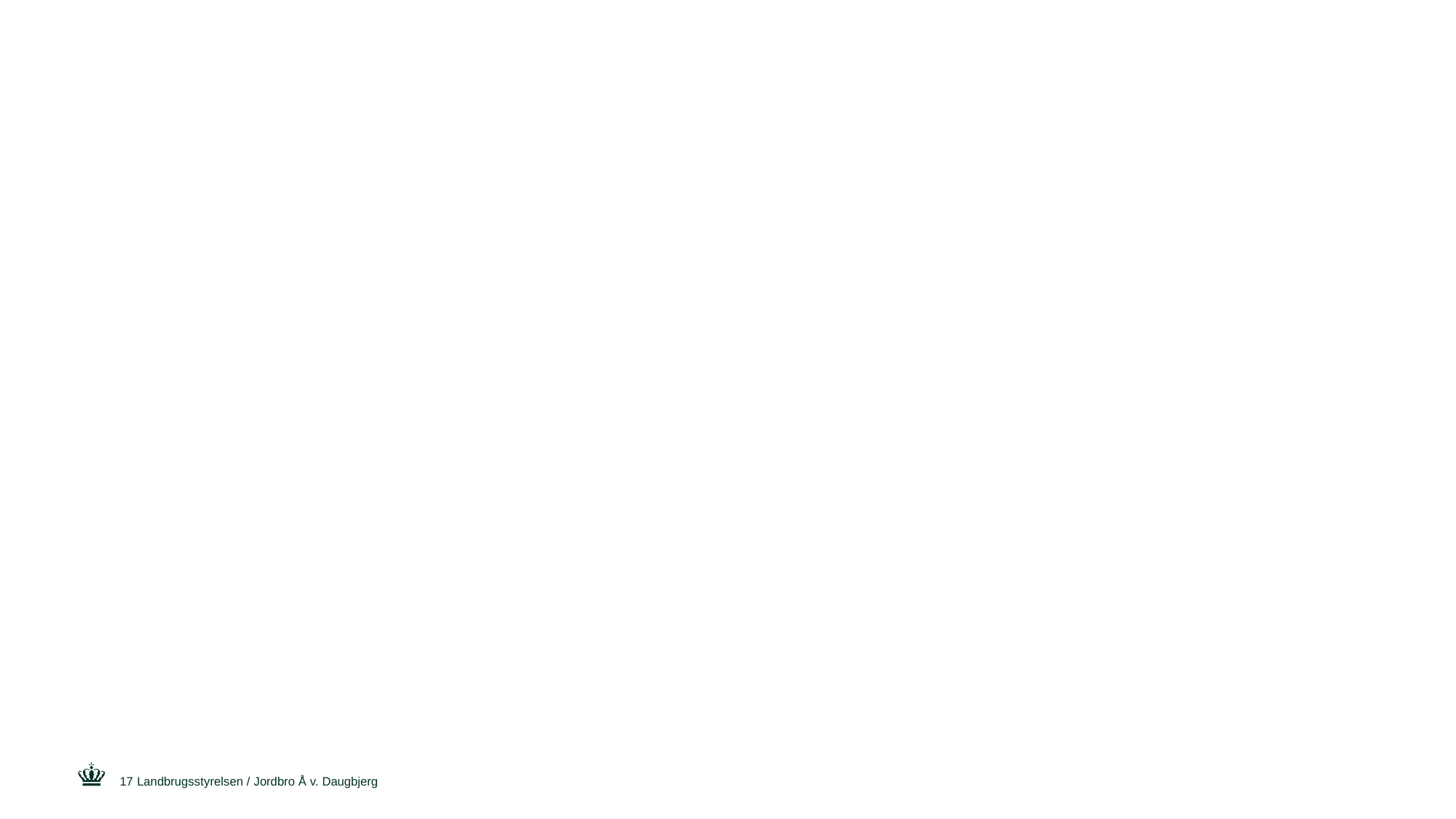

#

17
Landbrugsstyrelsen / Jordbro Å v. Daugbjerg